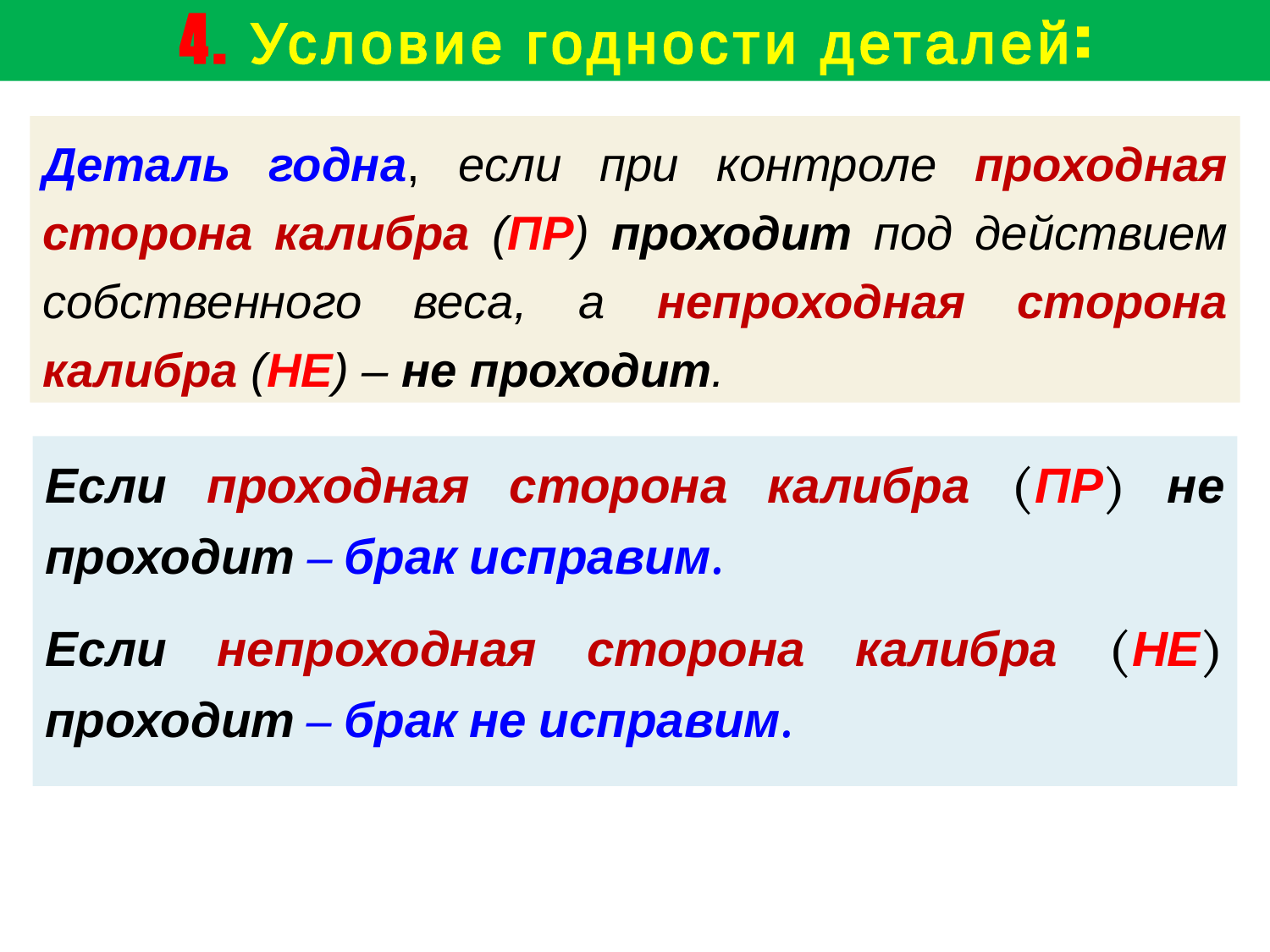

4. Условие годности деталей:
Деталь годна, если при контроле проходная сторона калибра (ПР) проходит под действием собственного веса, а непроходная сторона калибра (НЕ) – не проходит.
Если проходная сторона калибра (ПР) не проходит – брак исправим.
Если непроходная сторона калибра (НЕ) проходит – брак не исправим.